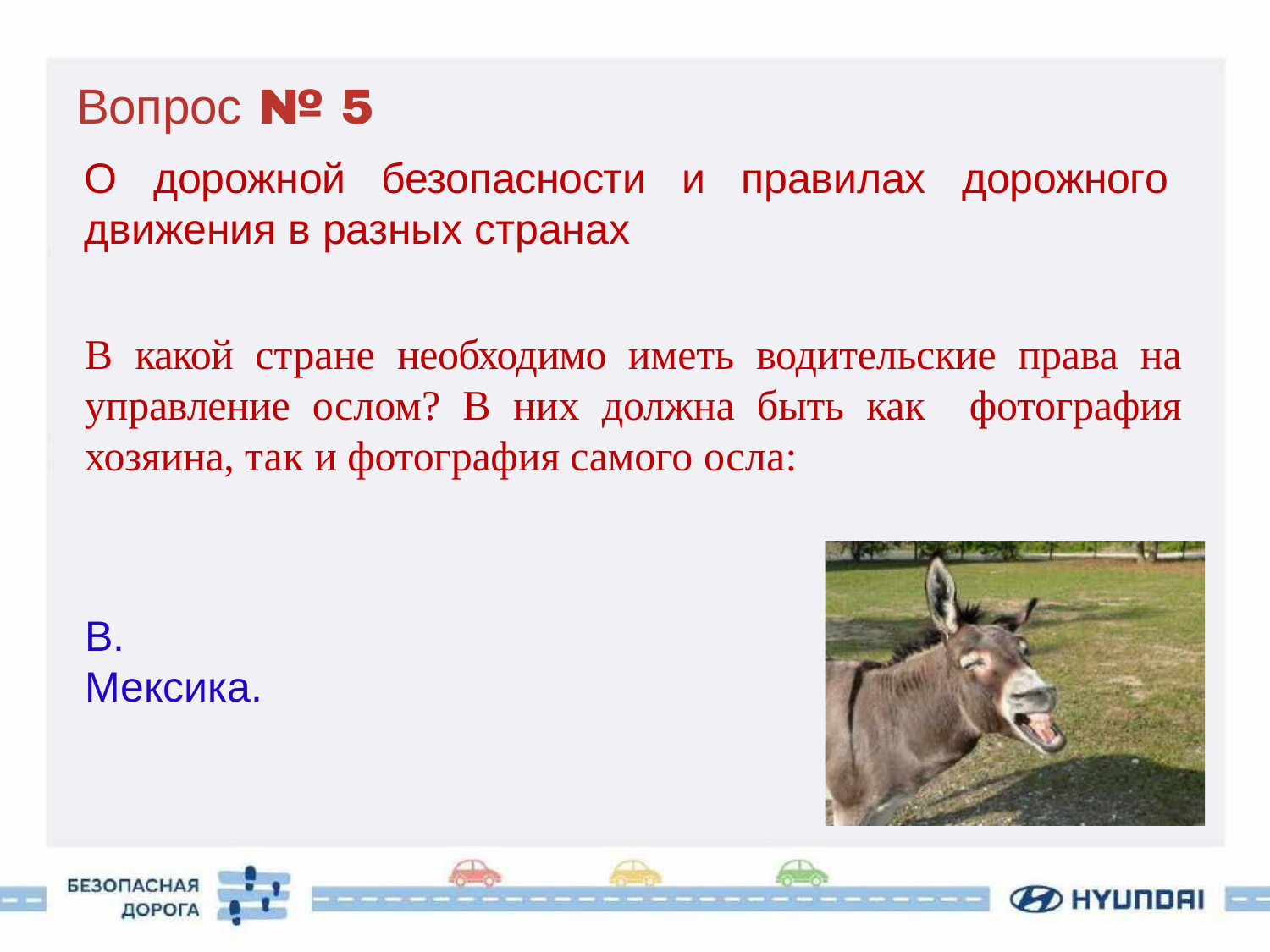

# Вопрос № 5
О дорожной безопасности и правилах дорожного  движения в разных странах

В какой стране необходимо иметь водительские права на  управление ослом? В них должна быть как  фотография  хозяина, так и фотография самого осла:

В.	Мексика.